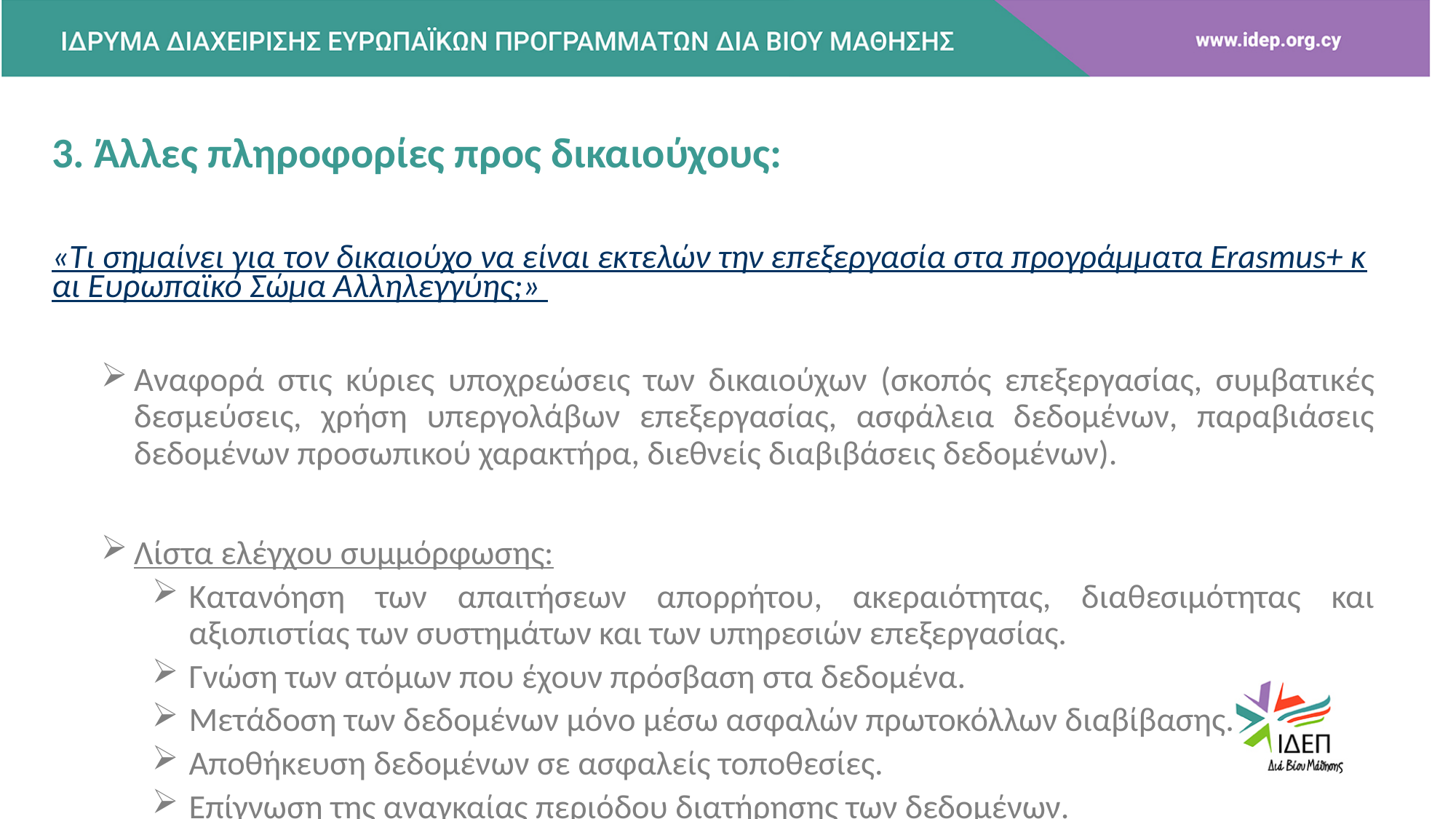

# 3. Άλλες πληροφορίες προς δικαιούχους:
«Τι σημαίνει για τον δικαιούχο να είναι εκτελών την επεξεργασία στα προγράμματα Erasmus+ και Ευρωπαϊκό Σώμα Αλληλεγγύης;»

Αναφορά στις κύριες υποχρεώσεις των δικαιούχων (σκοπός επεξεργασίας, συμβατικές δεσμεύσεις, χρήση υπεργολάβων επεξεργασίας, ασφάλεια δεδομένων, παραβιάσεις δεδομένων προσωπικού χαρακτήρα, διεθνείς διαβιβάσεις δεδομένων).

Λίστα ελέγχου συμμόρφωσης:
Κατανόηση των απαιτήσεων απορρήτου, ακεραιότητας, διαθεσιμότητας και αξιοπιστίας των συστημάτων και των υπηρεσιών επεξεργασίας.
Γνώση των ατόμων που έχουν πρόσβαση στα δεδομένα.
Μετάδοση των δεδομένων μόνο μέσω ασφαλών πρωτοκόλλων διαβίβασης.
Αποθήκευση δεδομένων σε ασφαλείς τοποθεσίες.
Επίγνωση της αναγκαίας περιόδου διατήρησης των δεδομένων.